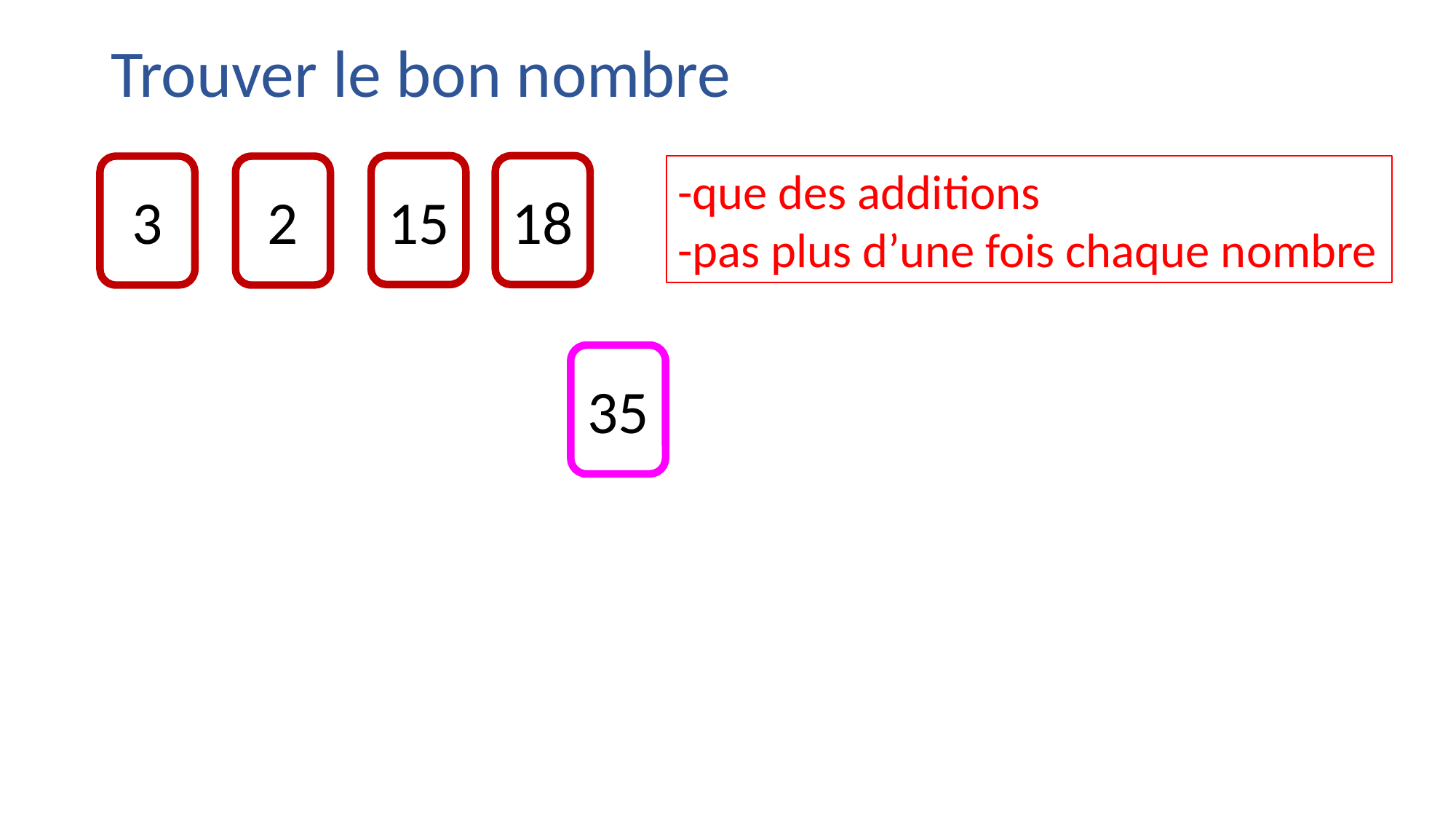

# Trouver le bon nombre

15

18
-que des additions
-pas plus d’une fois chaque nombre

3

2

35